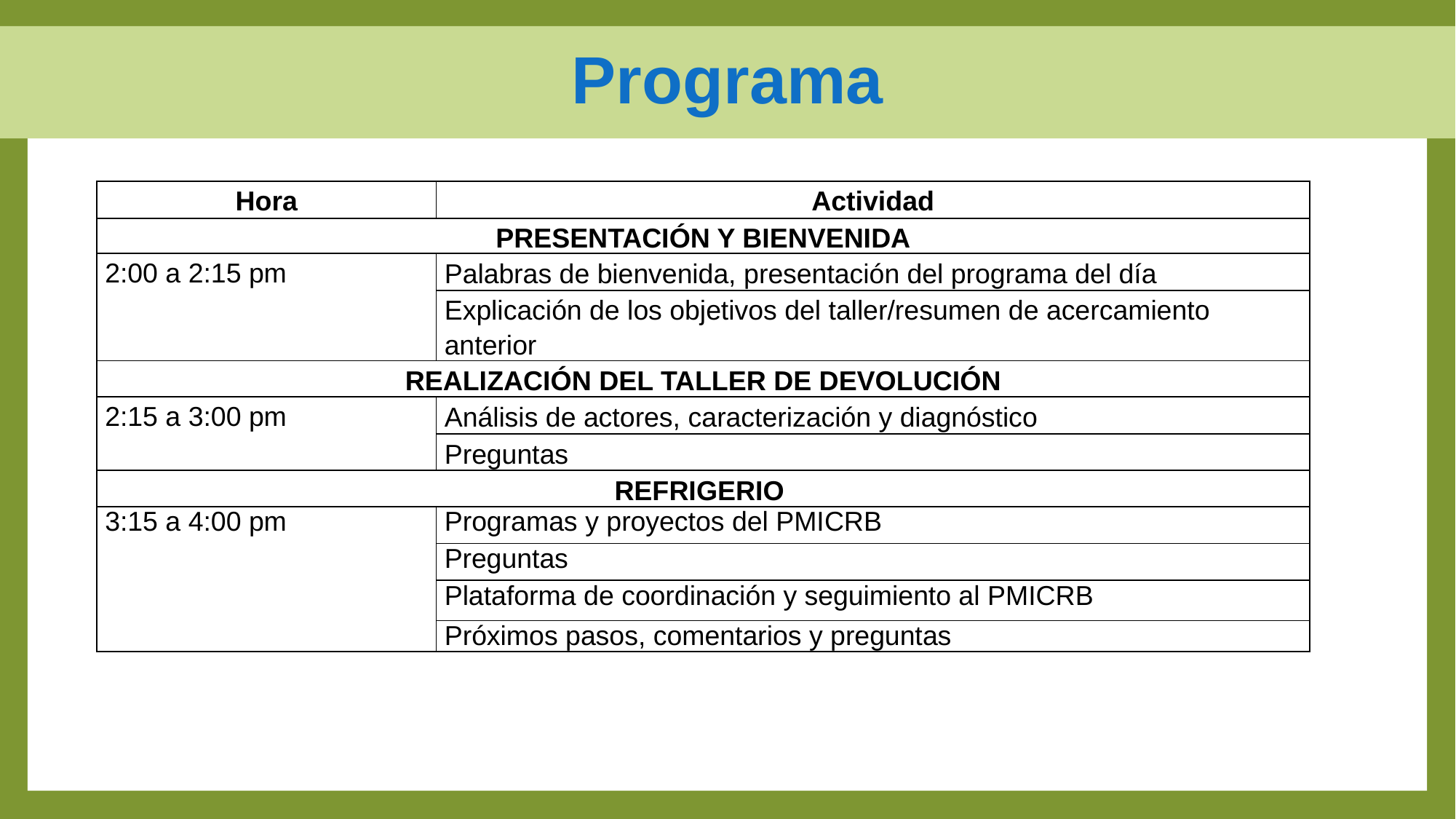

# Programa
| Hora | Actividad |
| --- | --- |
| PRESENTACIÓN Y BIENVENIDA |  |
| 2:00 a 2:15 pm | Palabras de bienvenida, presentación del programa del día |
|  | Explicación de los objetivos del taller/resumen de acercamiento anterior |
| REALIZACIÓN DEL TALLER DE DEVOLUCIÓN |  |
| 2:15 a 3:00 pm | Análisis de actores, caracterización y diagnóstico |
|  | Preguntas |
| REFRIGERIO |  |
| 3:15 a 4:00 pm | Programas y proyectos del PMICRB |
|  | Preguntas |
|  | Plataforma de coordinación y seguimiento al PMICRB |
|  | Próximos pasos, comentarios y preguntas |